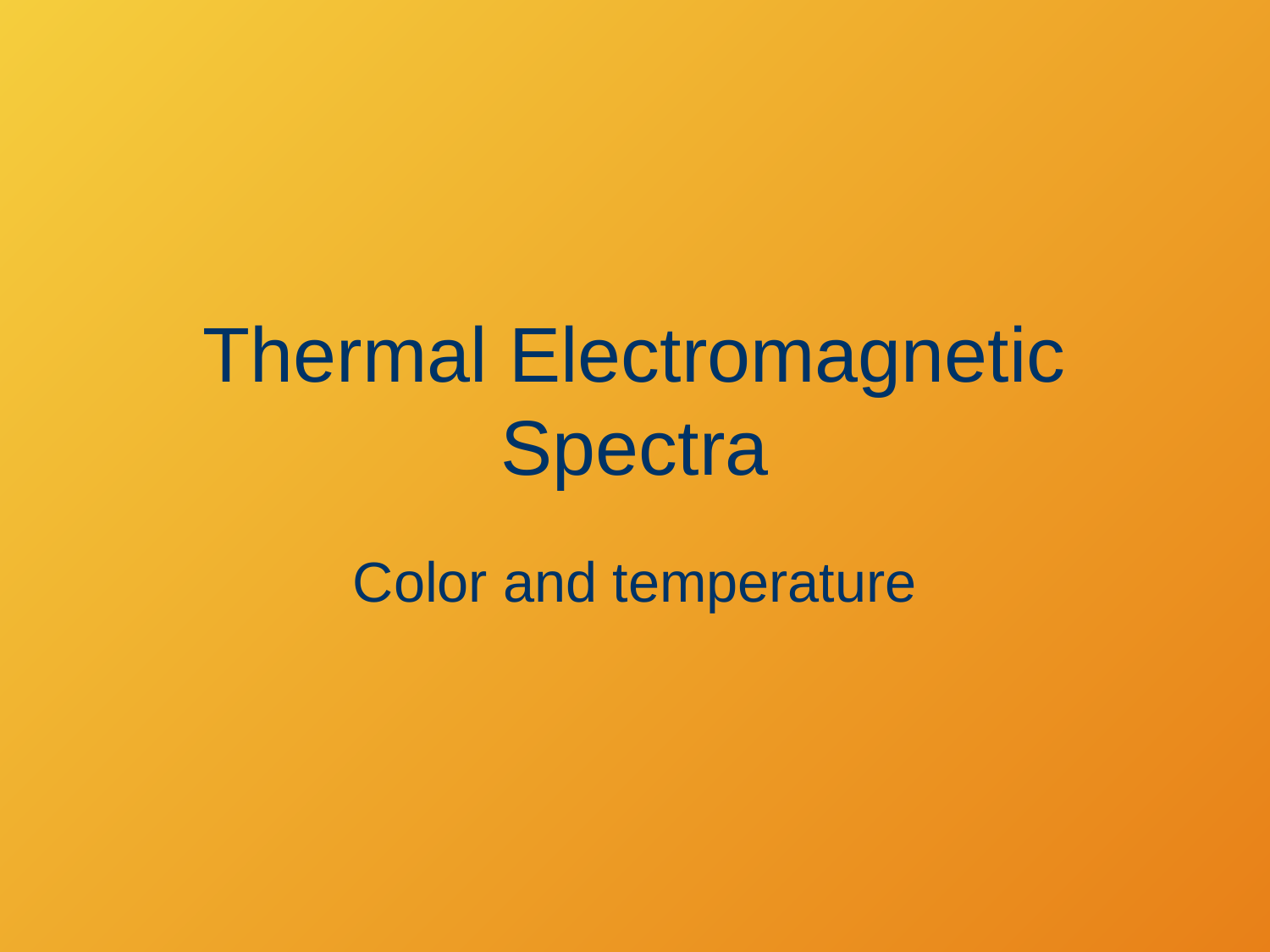

# Thermal Electromagnetic Spectra
Color and temperature